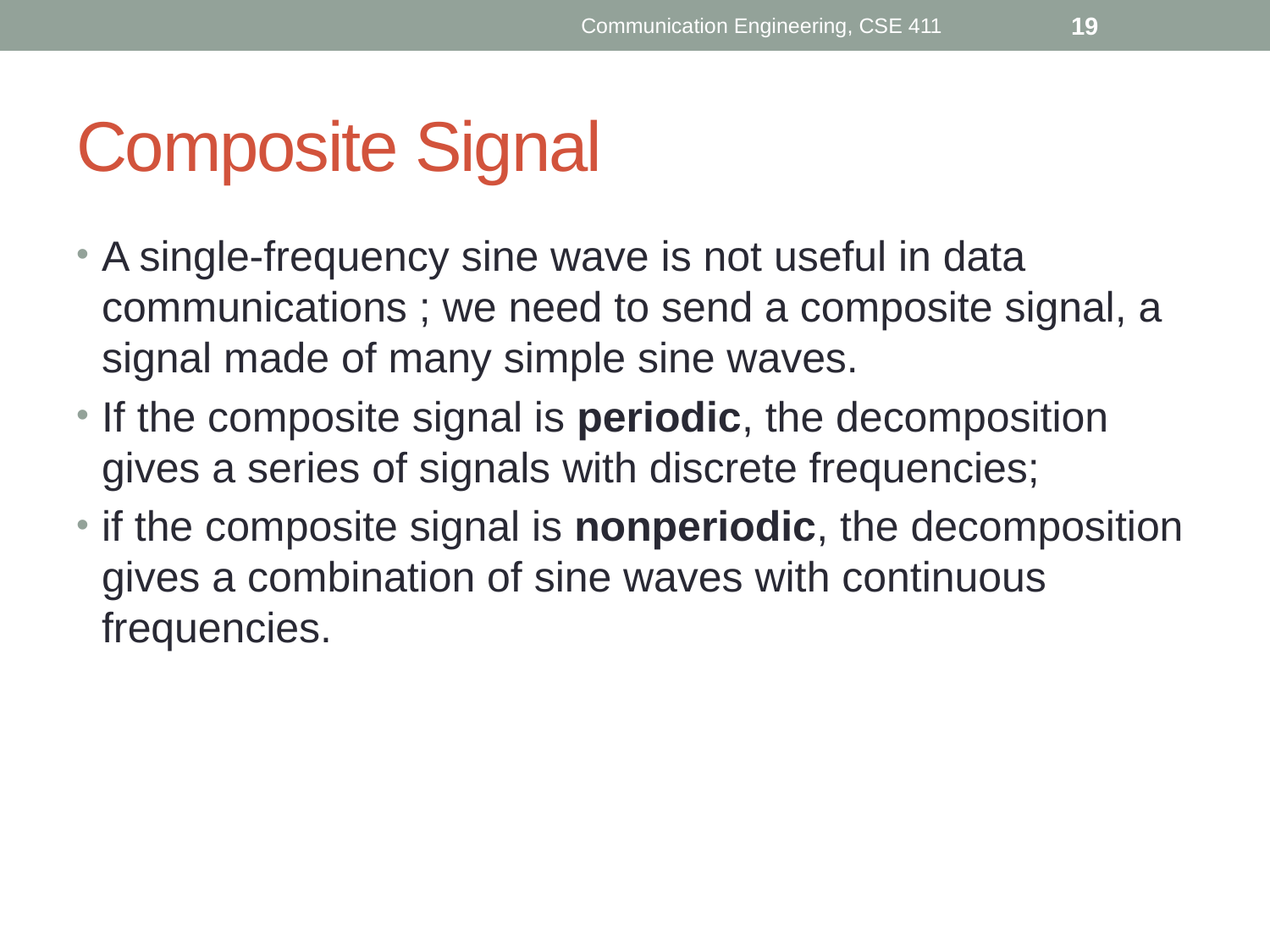

Communication Engineering, CSE 411
19
# Composite Signal
A single-frequency sine wave is not useful in data communications ; we need to send a composite signal, a signal made of many simple sine waves.
If the composite signal is periodic, the decomposition gives a series of signals with discrete frequencies;
if the composite signal is nonperiodic, the decomposition gives a combination of sine waves with continuous frequencies.